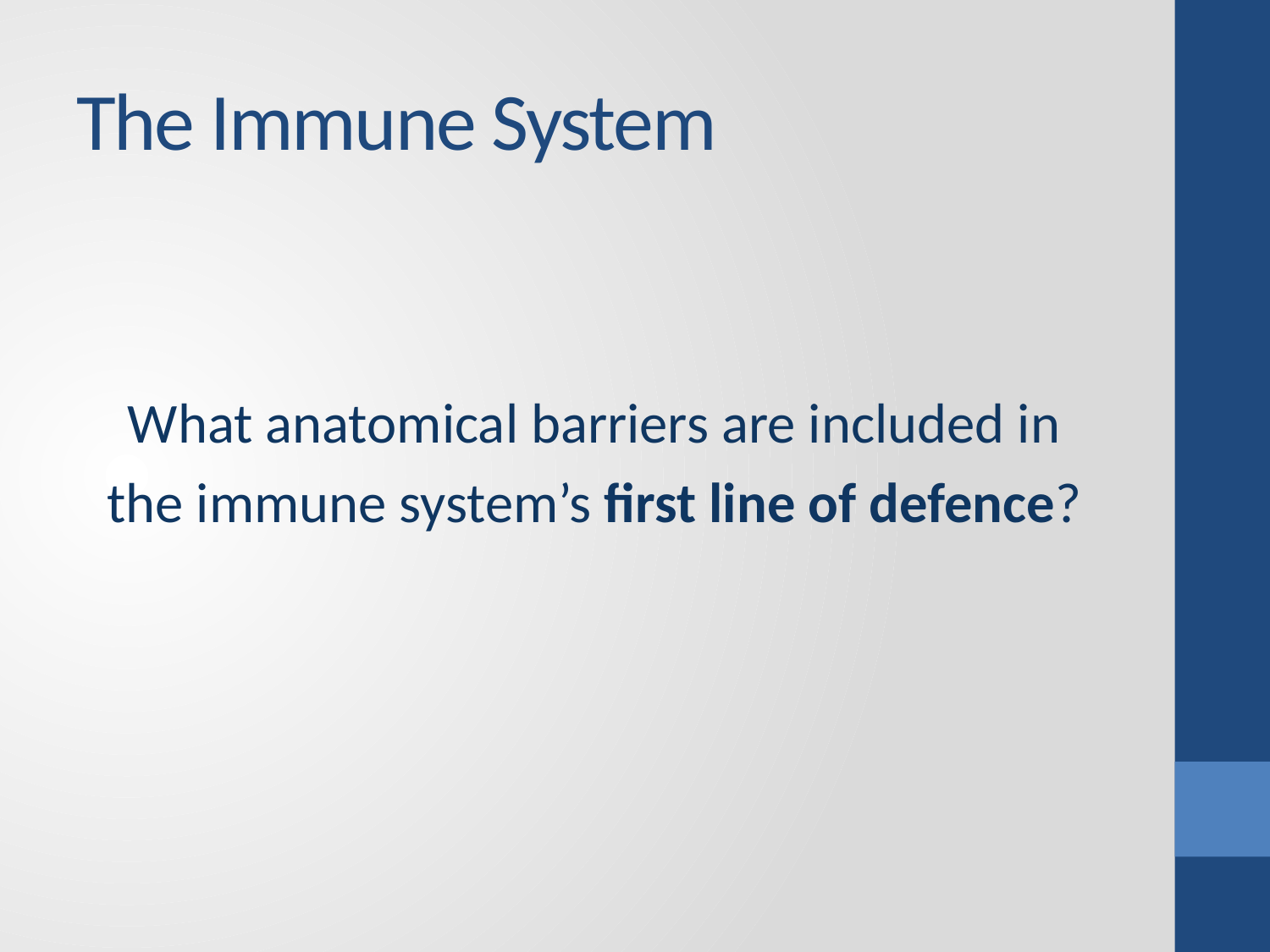

# The Immune System

What anatomical barriers are included in
the immune system’s first line of defence?